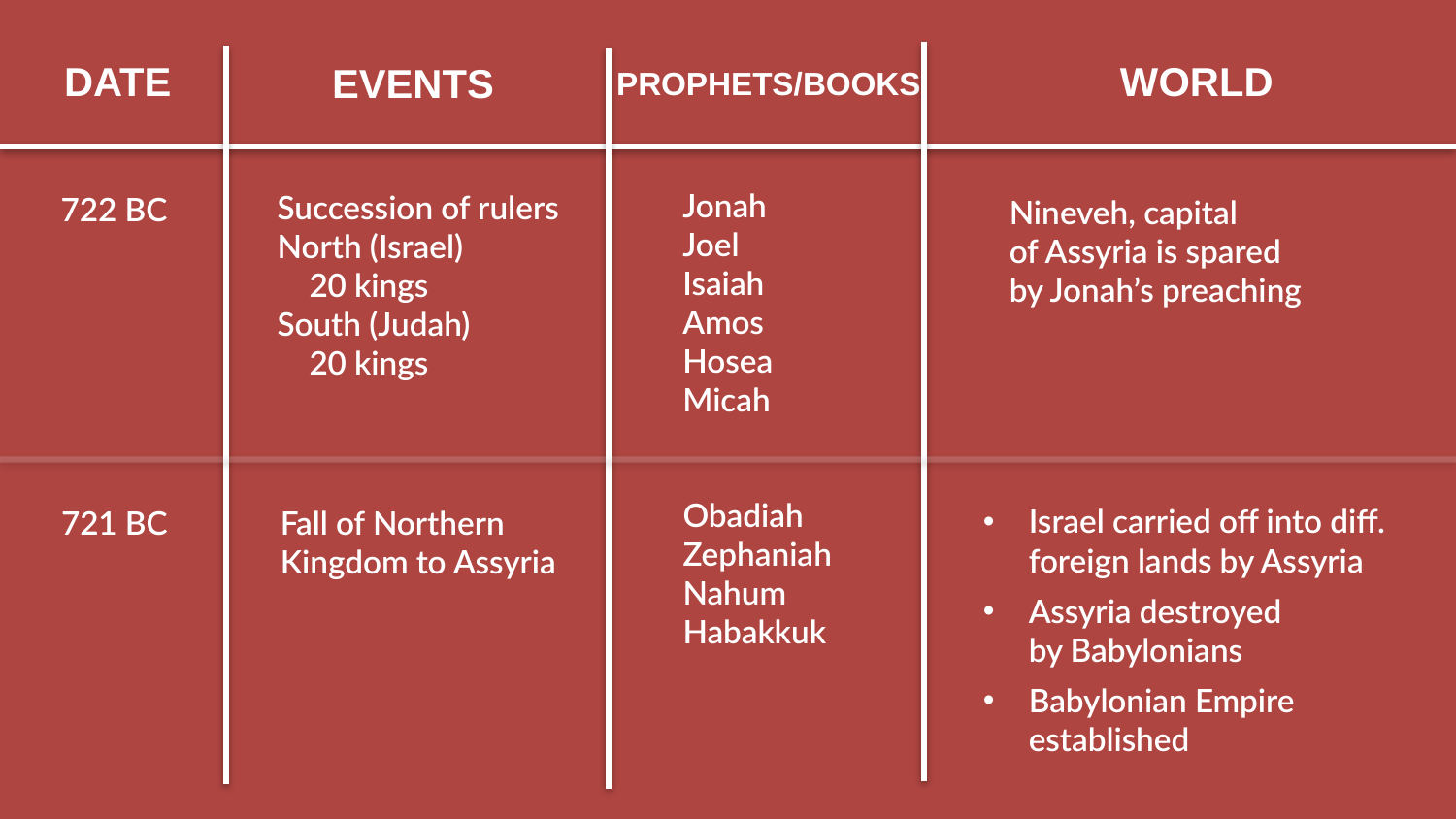

DATE
WORLD
EVENTS
PROPHETS/BOOKS
Jonah
Joel
Isaiah
Amos
Hosea
Micah
Succession of rulers
North (Israel)
    20 kings
South (Judah)
    20 kings
722 BC
Nineveh, capital
of Assyria is spared
by Jonah’s preaching
Obadiah
Zephaniah
Nahum
Habakkuk
Israel carried off into diff. foreign lands by Assyria
Assyria destroyed
by Babylonians
Babylonian Empire established
721 BC
Fall of Northern
Kingdom to Assyria